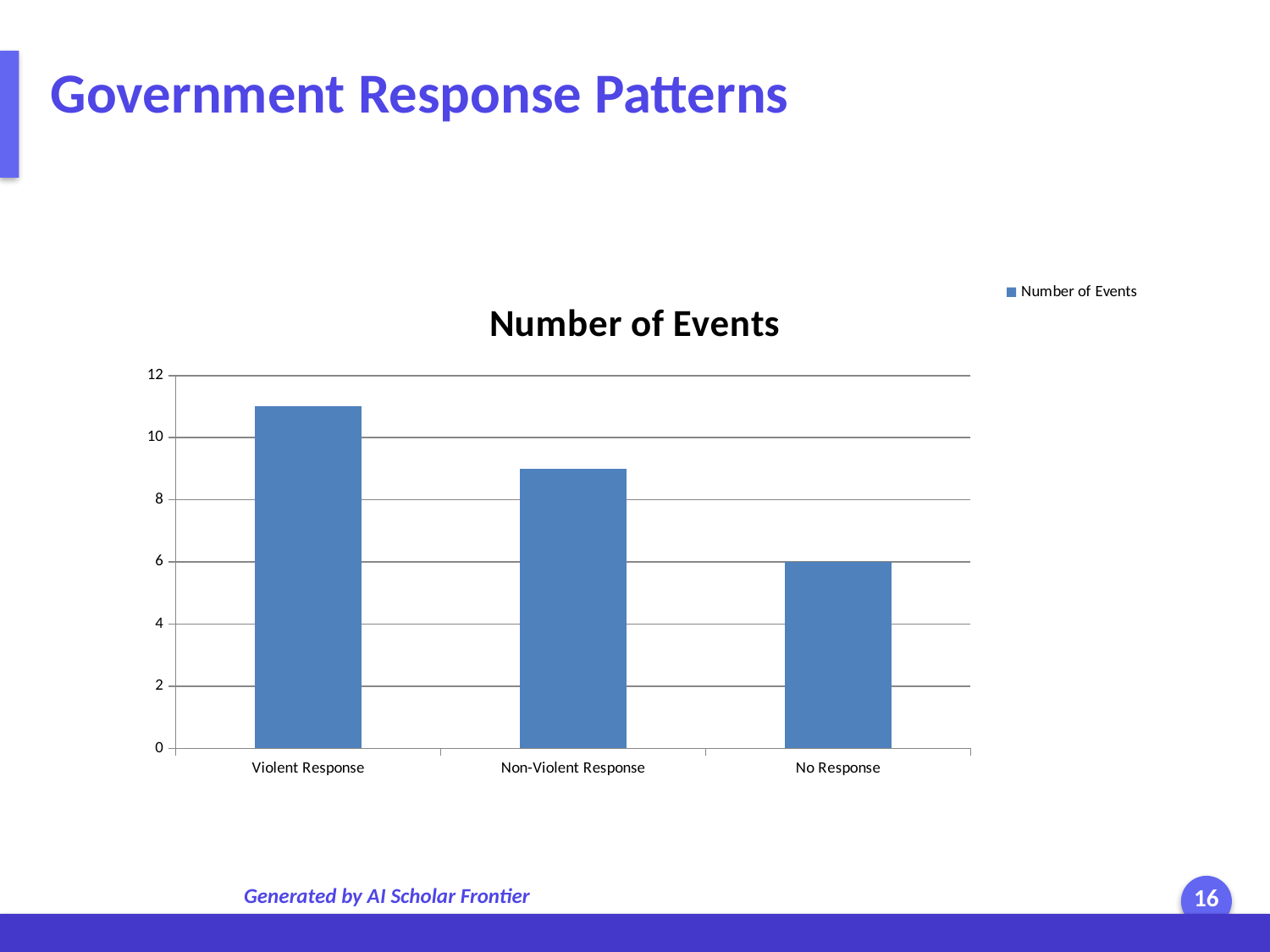

Government Response Patterns

### Chart

| Category | Number of Events |
|---|---|
| Violent Response | 11.0 |
| Non-Violent Response | 9.0 |
| No Response | 6.0 |
Generated by AI Scholar Frontier

16